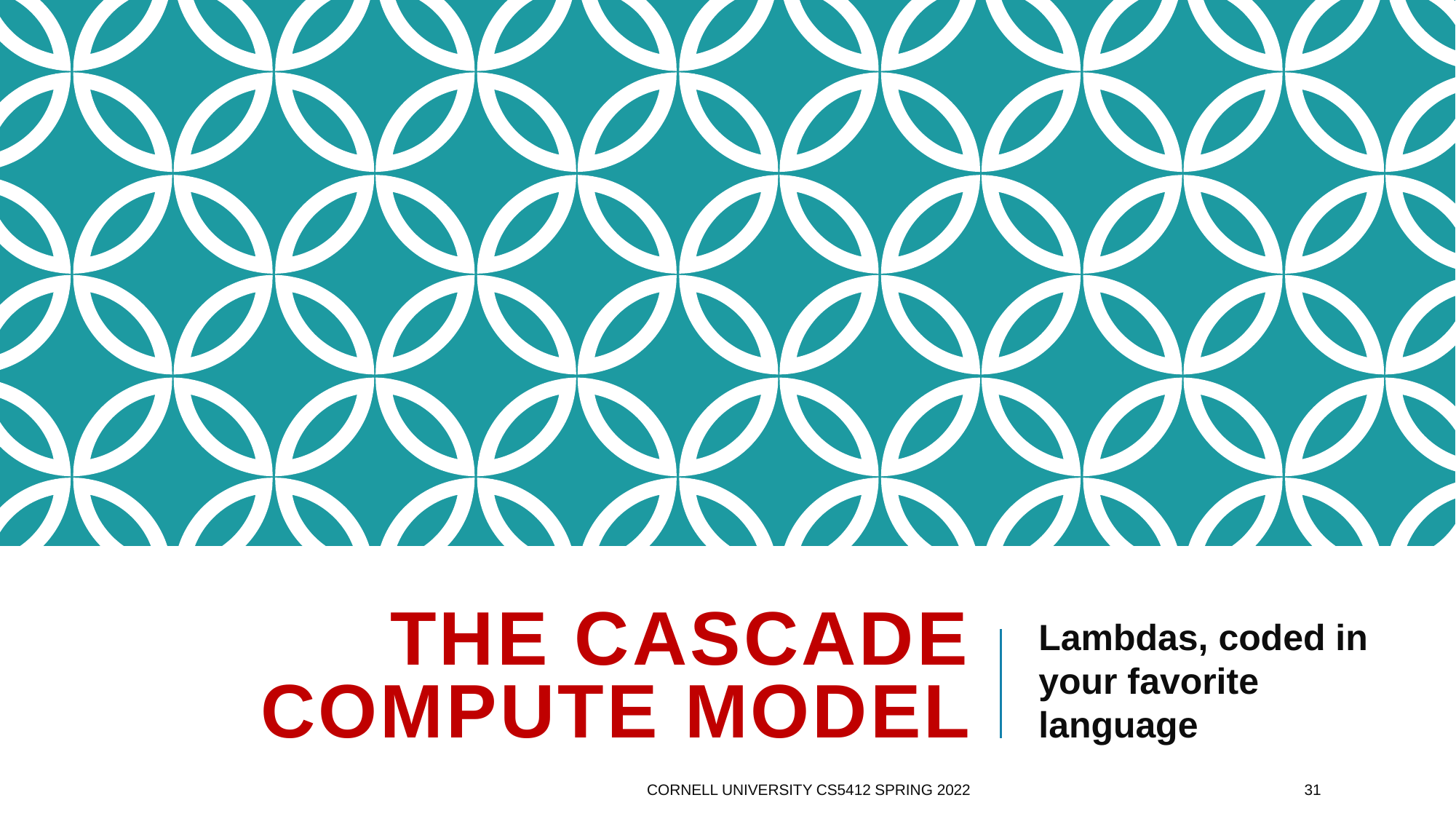

# The Cascade compute Model
Lambdas, coded in your favorite language
Cornell University CS5412 Spring 2022
31